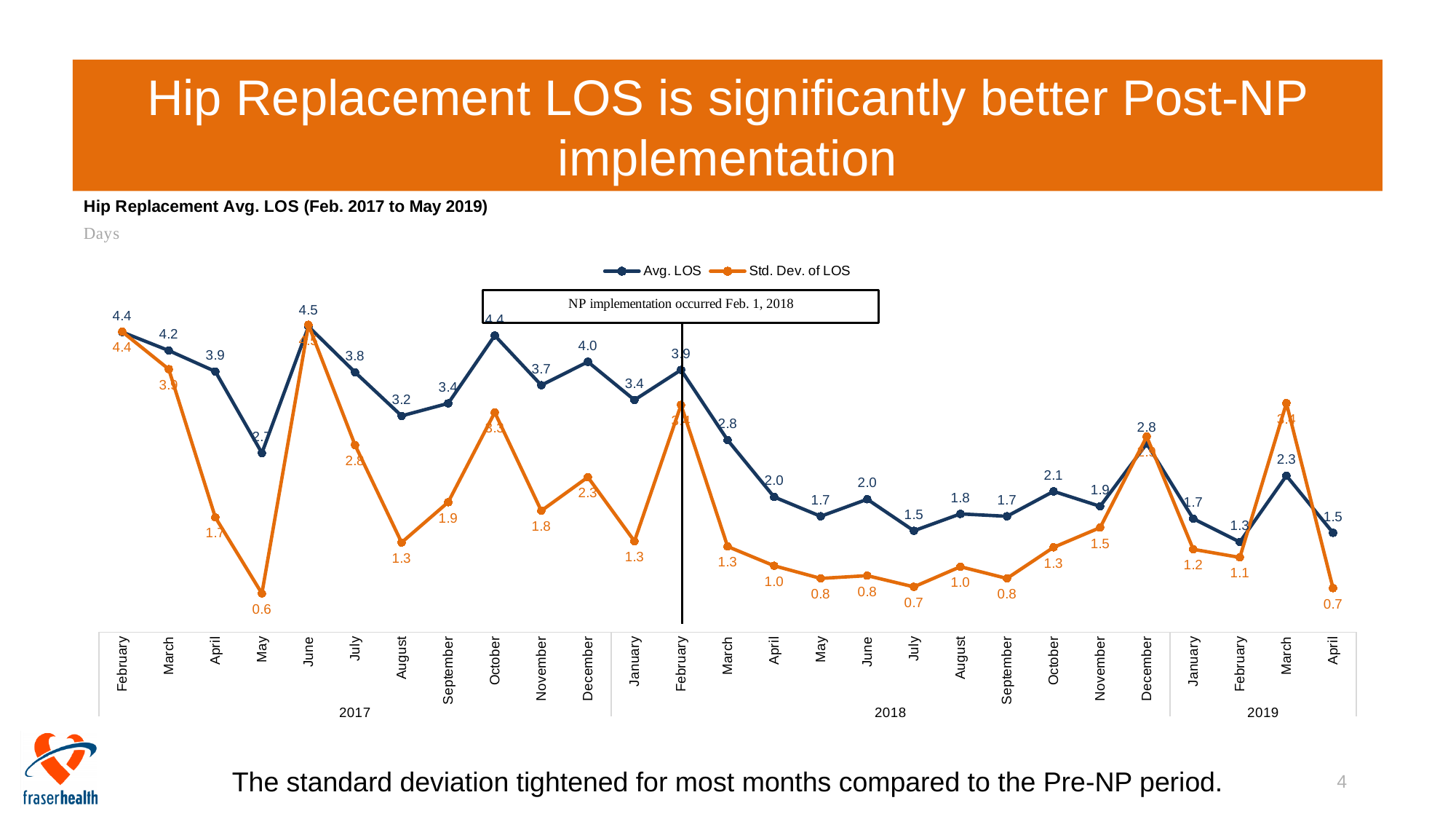

# Hip Replacement LOS is significantly better Post-NP implementation

### Chart:

| Category | Avg. LOS | Std. Dev. of LOS |
|---|---|---|
| February | 4.44 | 4.445941969931681 |
| March | 4.166666666666667 | 3.890872509976251 |
| April | 3.857142857142857 | 1.6983385238216198 |
| May | 2.65 | 0.5722761571129799 |
| June | 4.521739130434782 | 4.54800066170879 |
| July | 3.8461538461538463 | 2.769230769230769 |
| August | 3.2 | 1.3266499161421599 |
| September | 3.3846153846153846 | 1.9230769230769231 |
| October | 4.388888888888889 | 3.2513055307554515 |
| November | 3.6538461538461537 | 1.7961991428977873 |
| December | 4.0 | 2.2941573387056176 |
| January | 3.4347826086956523 | 1.3457206556993184 |
| February | 3.88 | 3.3623801093868018 |
| March | 2.8421052631578947 | 1.2675362714518206 |
| April | 2.0 | 0.982607368881035 |
| May | 1.7142857142857142 | 0.7953949089757174 |
| June | 1.9666666666666666 | 0.8359957469322968 |
| July | 1.5 | 0.6708203932499369 |
| August | 1.75 | 0.9682458365518543 |
| September | 1.7142857142857142 | 0.7953949089757174 |
| October | 2.0833333333333335 | 1.2555432644432802 |
| November | 1.8620689655172413 | 1.5475038394701295 |
| December | 2.789473684210526 | 2.89425833365632 |
| January | 1.6785714285714286 | 1.2263060509563855 |
| February | 1.3333333333333333 | 1.1055415967851334 |
| March | 2.3157894736842106 | 3.3881004083012805 |
| April | 1.4705882352941178 | 0.6523845003770246 |
The standard deviation tightened for most months compared to the Pre-NP period.
4